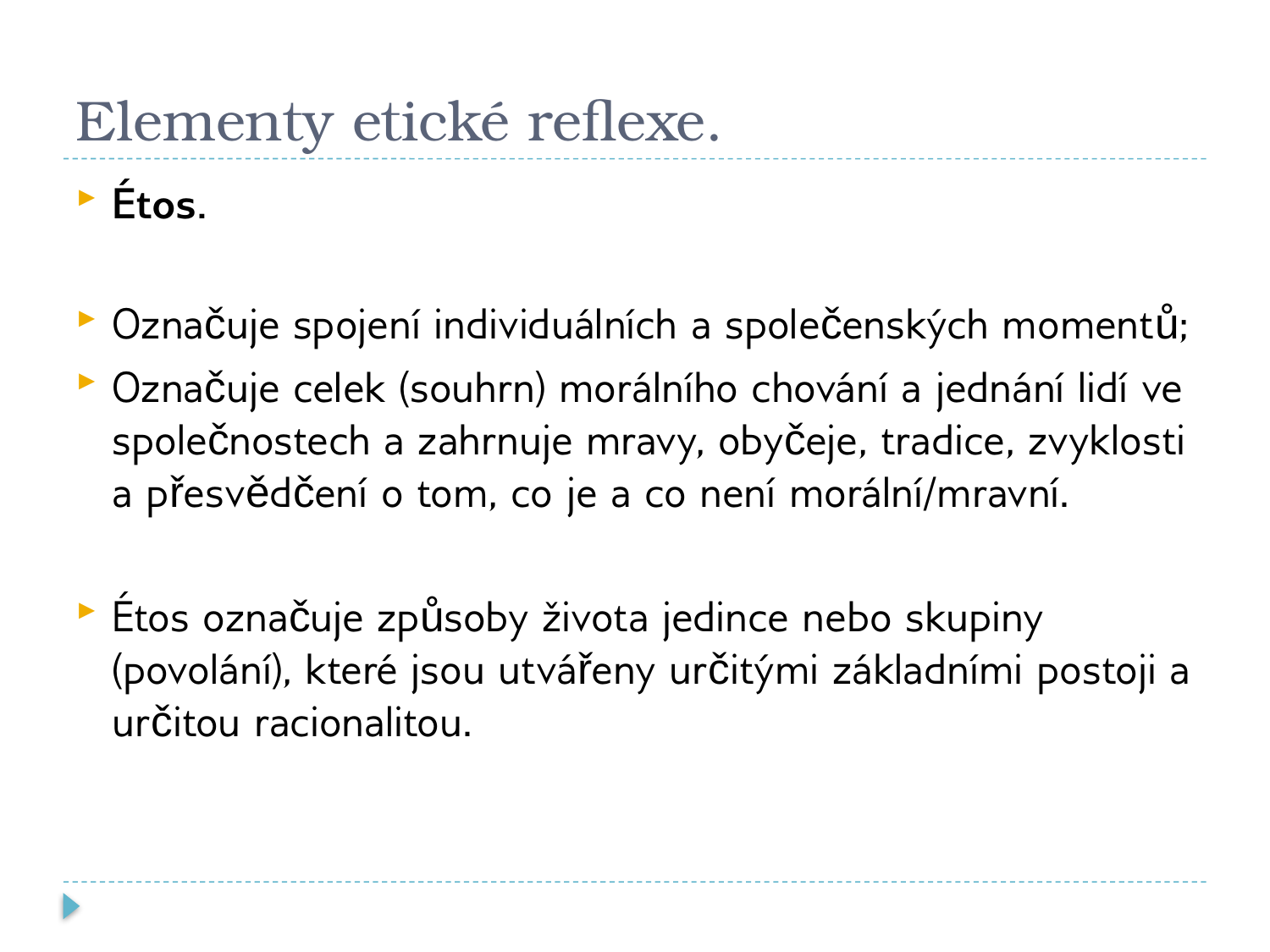

# Elementy etické reflexe.
Étos.

Označuje spojení individuálních a společenských momentů;
Označuje celek (souhrn) morálního chování a jednání lidí ve společnostech a zahrnuje mravy, obyčeje, tradice, zvyklosti a přesvědčení o tom, co je a co není morální/mravní.

Étos označuje způsoby života jedince nebo skupiny (povolání), které jsou utvářeny určitými základními postoji a určitou racionalitou.